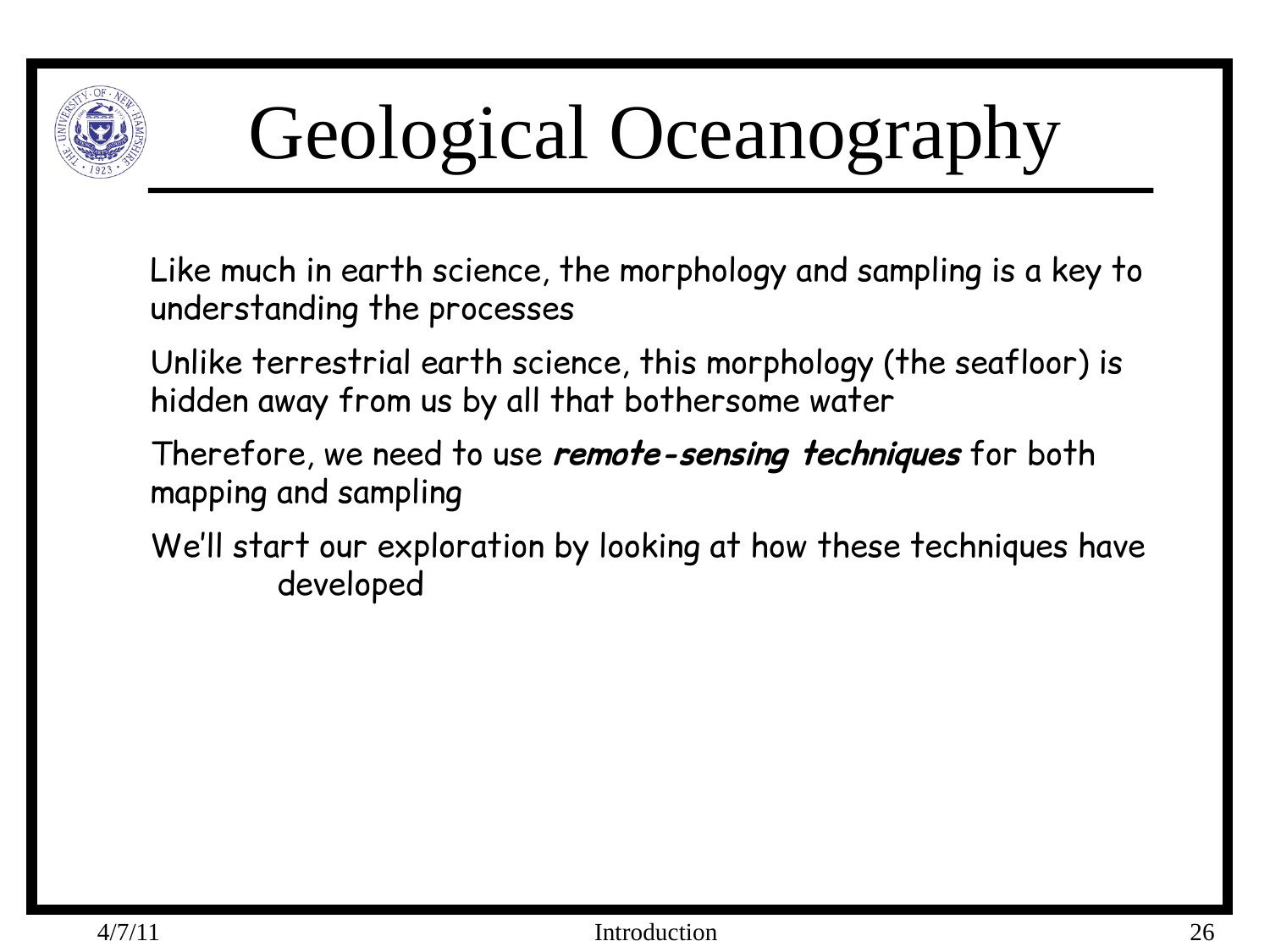

Like much in earth science, the morphology and sampling is a key to 	understanding the processes
Unlike terrestrial earth science, this morphology (the seafloor) is 	hidden away from us by all that bothersome water
Therefore, we need to use remote-sensing techniques for both 	mapping and sampling
We’ll start our exploration by looking at how these techniques have   	developed
4/7/11
Introduction
26